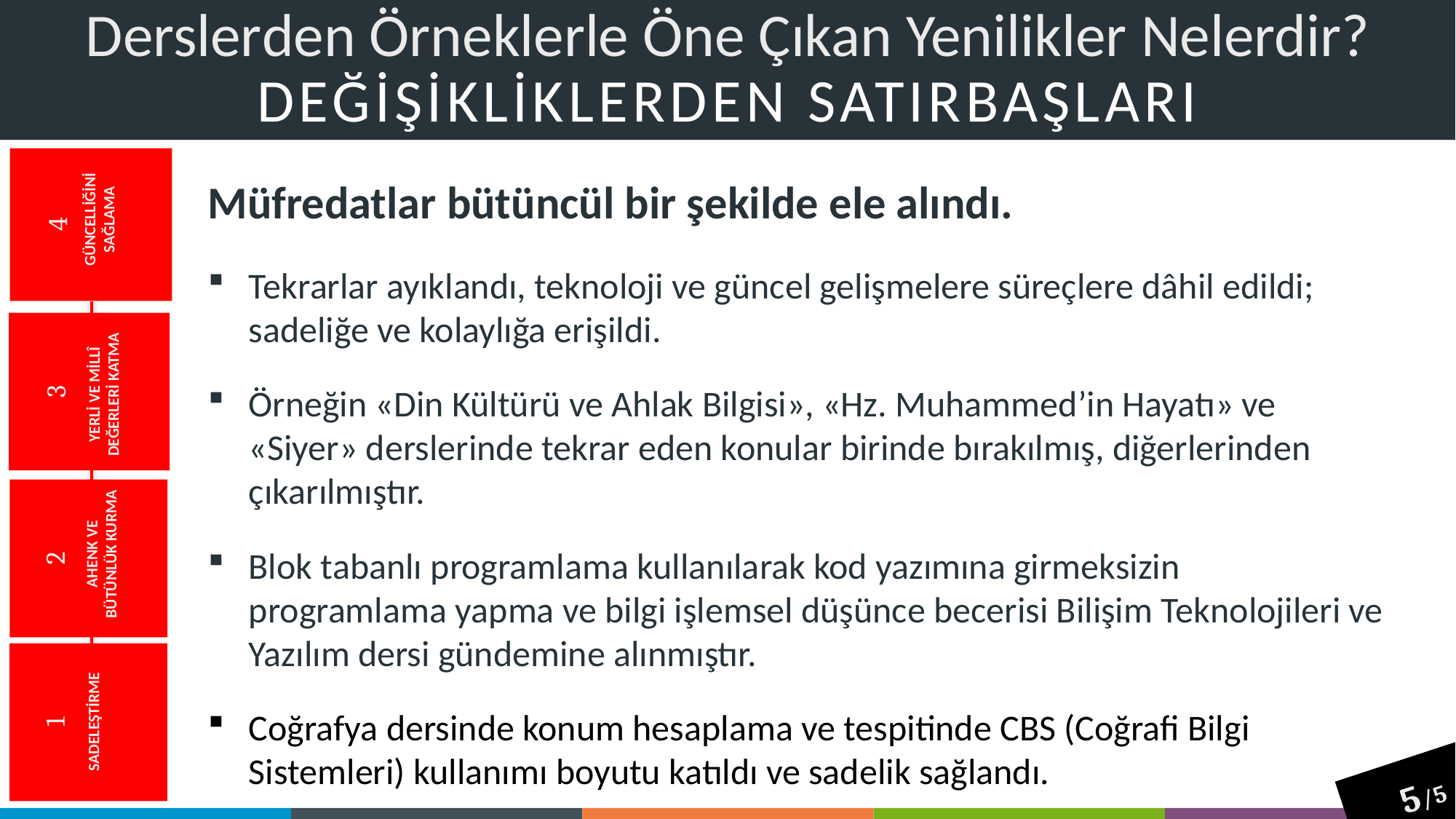

# Derslerden Örneklerle Öne Çıkan Yenilikler Nelerdir? DEĞİŞİKLİKLERDEN SATIRBAŞLARI
4

Müfredatlar bütüncül bir şekilde ele alındı.

Tekrarlar ayıklandı, teknoloji ve güncel gelişmelere süreçlere dâhil edildi; sadeliğe ve kolaylığa erişildi.

Örneğin «Din Kültürü ve Ahlak Bilgisi», «Hz. Muhammed’in Hayatı» ve «Siyer» derslerinde tekrar eden konular birinde bırakılmış, diğerlerinden çıkarılmıştır.

Blok tabanlı programlama kullanılarak kod yazımına girmeksizin programlama yapma ve bilgi işlemsel düşünce becerisi Bilişim Teknolojileri ve Yazılım dersi gündemine alınmıştır.

Coğrafya dersinde konum hesaplama ve tespitinde CBS (Coğrafi Bilgi Sistemleri) kullanımı boyutu katıldı ve sadelik sağlandı.
GÜNCELLİĞİNİ SAĞLAMA
3

YERLİ VE MİLLÎ DEĞERLERİ katma
2

AHENK VE BÜTÜNLÜK KURMA
1

©MEB_TTKB
SADELEŞTİRME
5/5